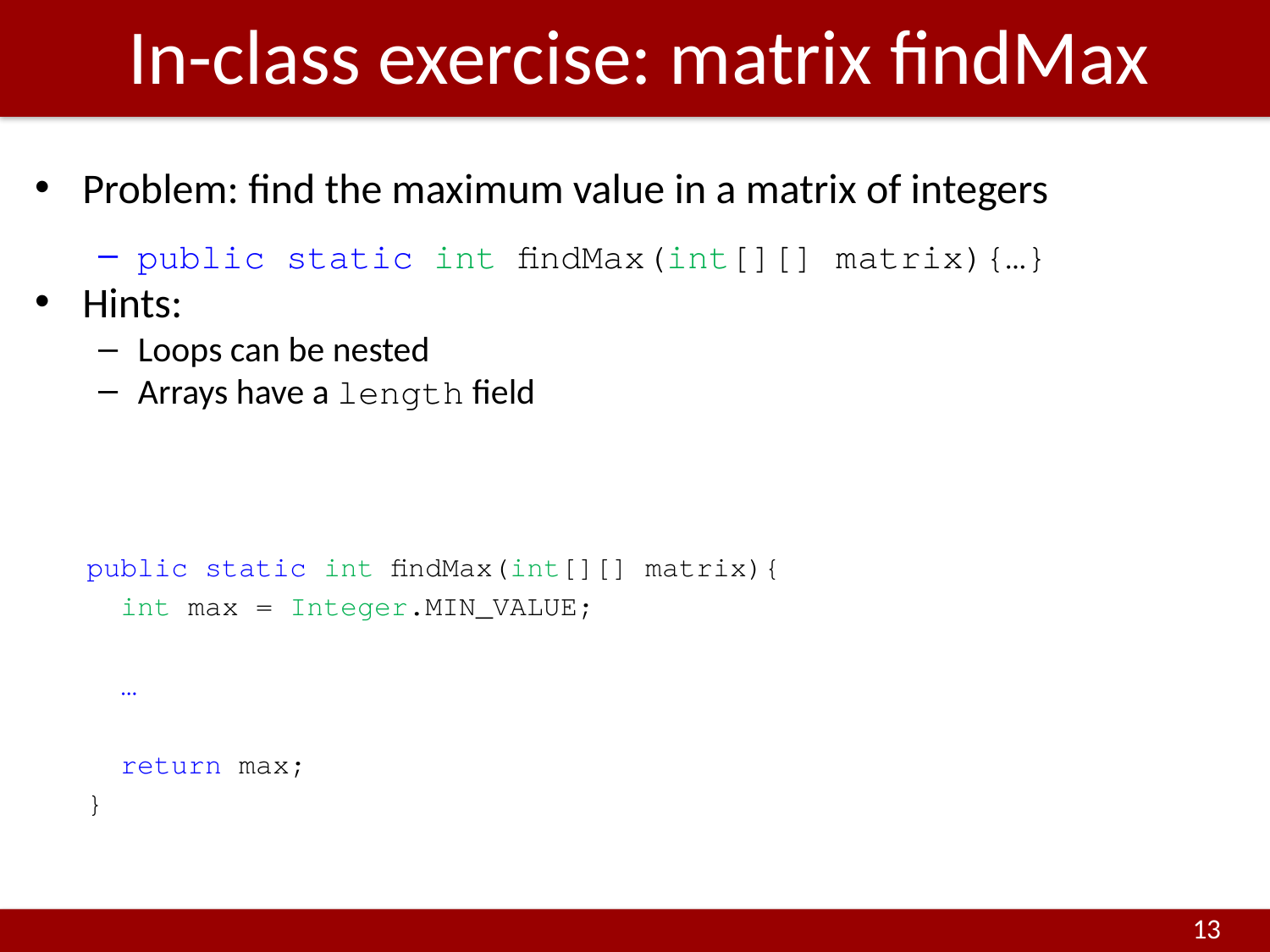

# In-class exercise: matrix findMax
Problem: find the maximum value in a matrix of integers
public static int findMax(int[][] matrix){…}
Hints:
Loops can be nested
Arrays have a length field
public static int findMax(int[][] matrix){
  int max = Integer.MIN_VALUE;

  …

  return max;
}